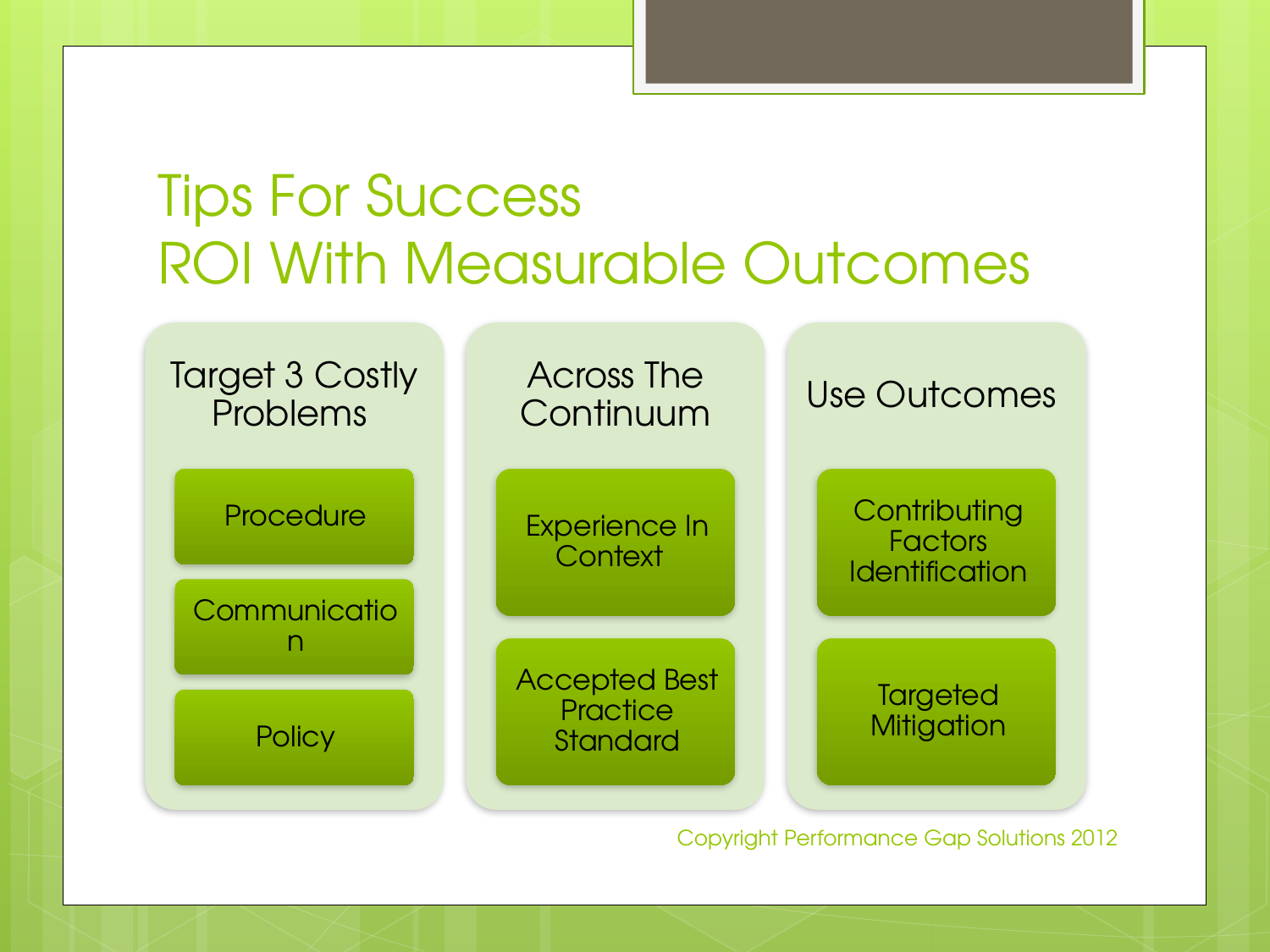

# Tips For Success ROI With Measurable Outcomes
Target 3 Costly Problems
Procedure
Communication
Policy
Across The Continuum
Experience In Context
Accepted Best Practice Standard
Use Outcomes
Contributing Factors Identification
Targeted Mitigation
Copyright Performance Gap Solutions 2012